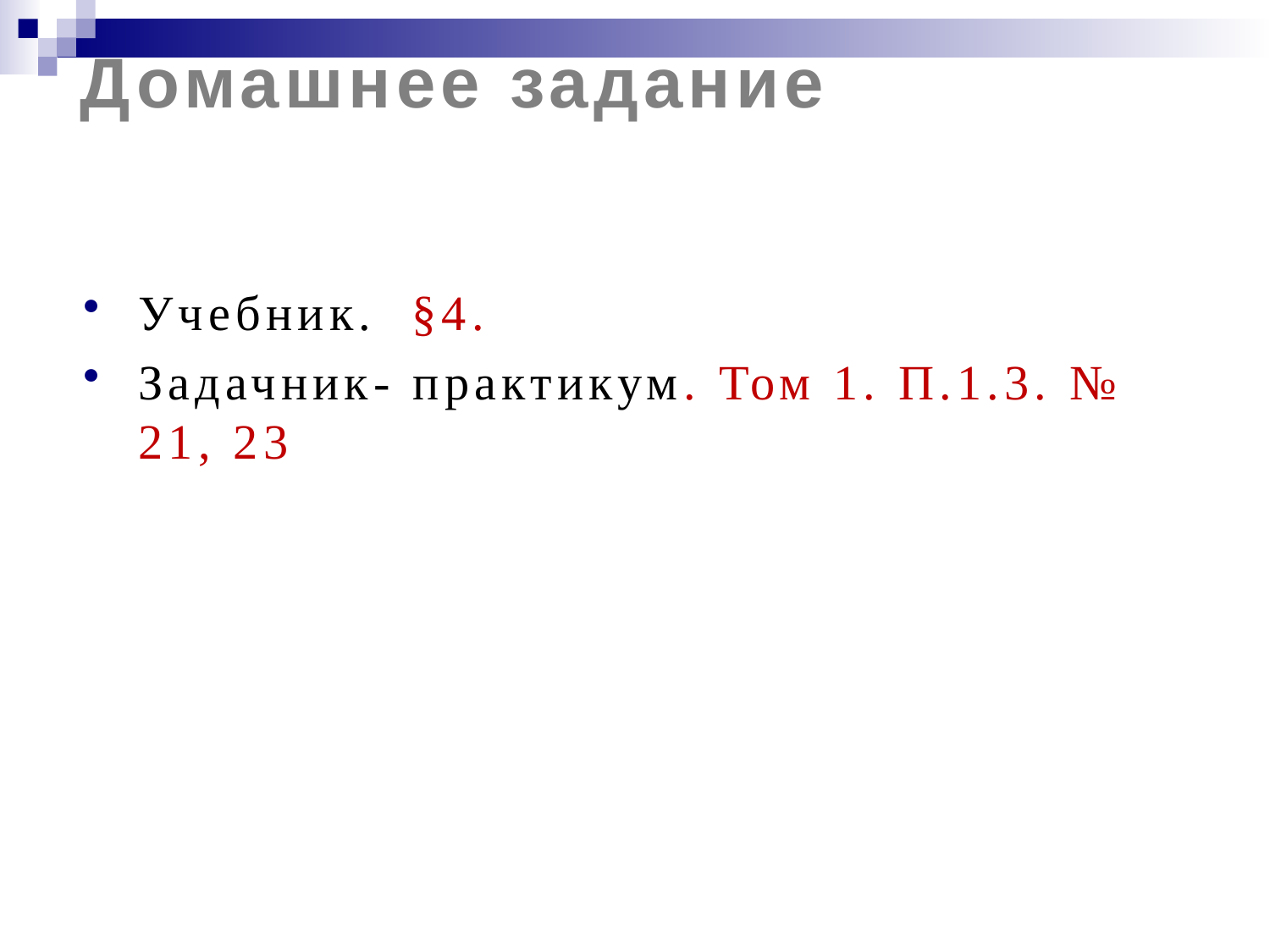

# Домашнее задание
Учебник.  §4.
Задачник- практикум. Том 1. П.1.3. № 21, 23